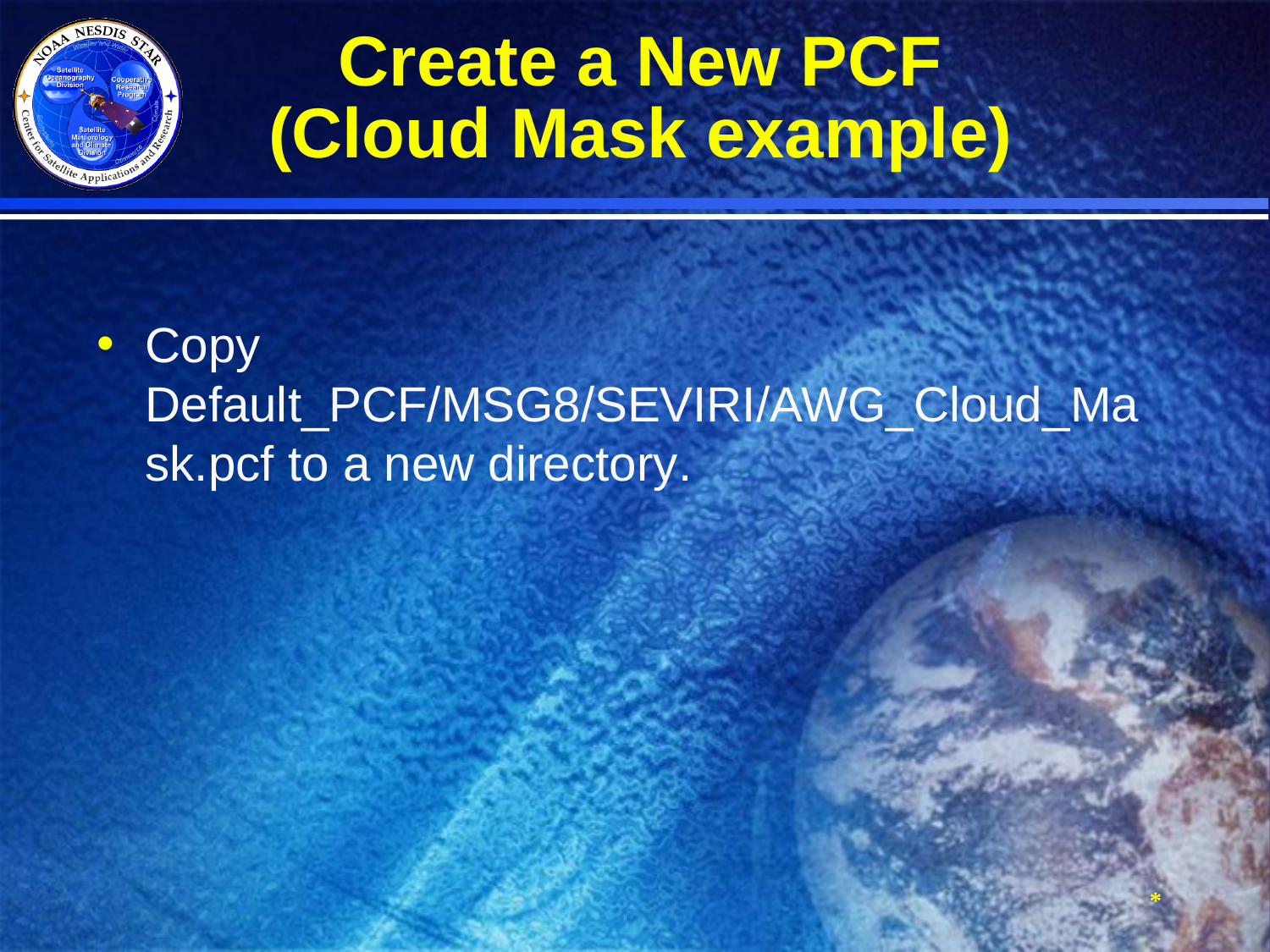

# Create a New PCF (Cloud Mask example)
Copy Default_PCF/MSG8/SEVIRI/AWG_Cloud_Mask.pcf to a new directory.

*